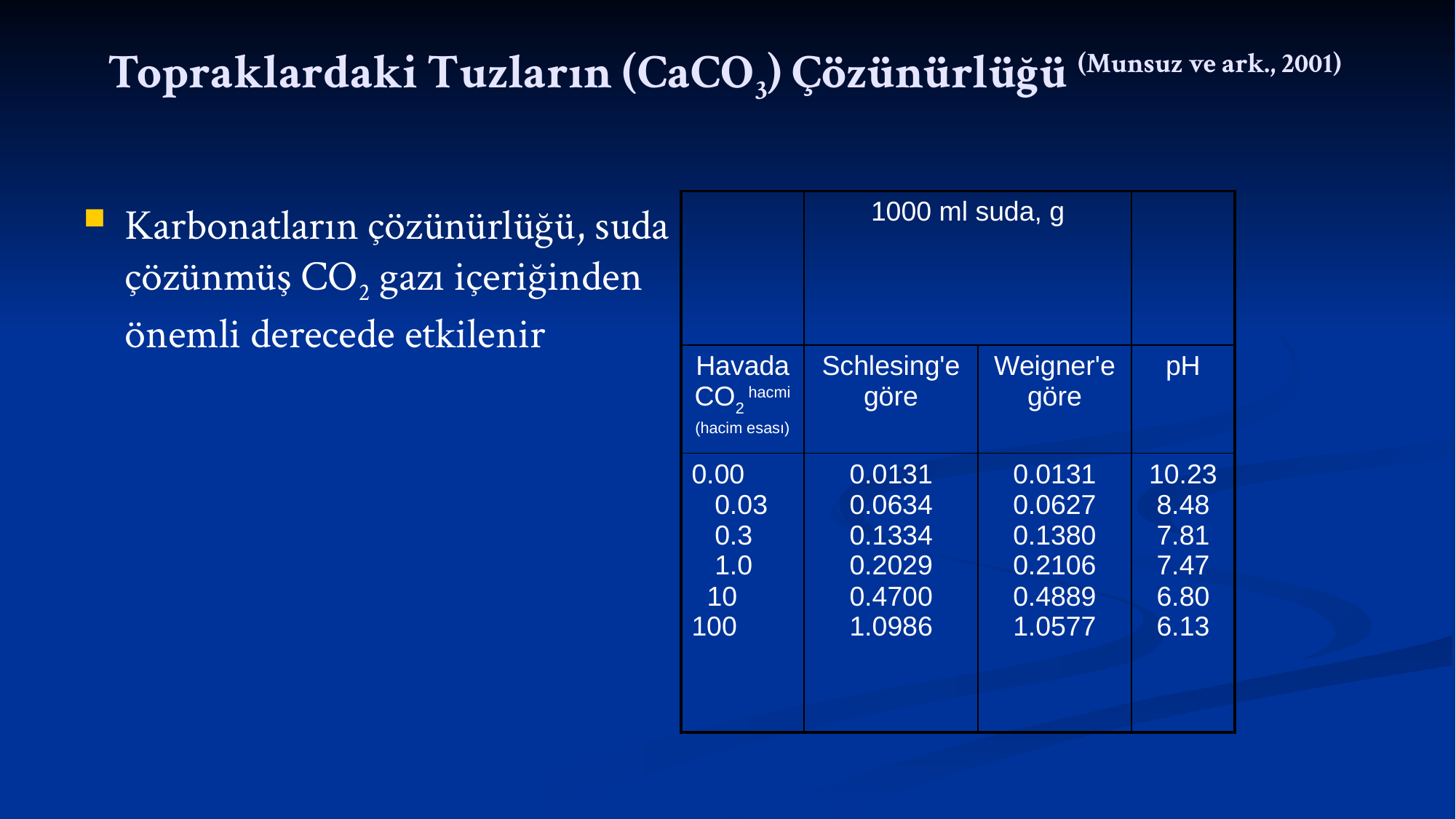

# Topraklardaki Tuzların (CaCO3) Çözünürlüğü (Munsuz ve ark., 2001)
Karbonatların çözünürlüğü, suda çözünmüş CO2 gazı içeriğinden önemli derecede etkilenir
|  | 1000 ml suda, g |  |  |
| --- | --- | --- | --- |
| Havada CO2 hacmi (hacim esası) | Schlesing'e göre | Weigner'e göre | pH |
| 0.00 0.03 0.3 1.0 10 100 | 0.0131 0.0634 0.1334 0.2029 0.4700 1.0986 | 0.0131 0.0627 0.1380 0.2106 0.4889 1.0577 | 10.23 8.48 7.81 7.47 6.80 6.13 |